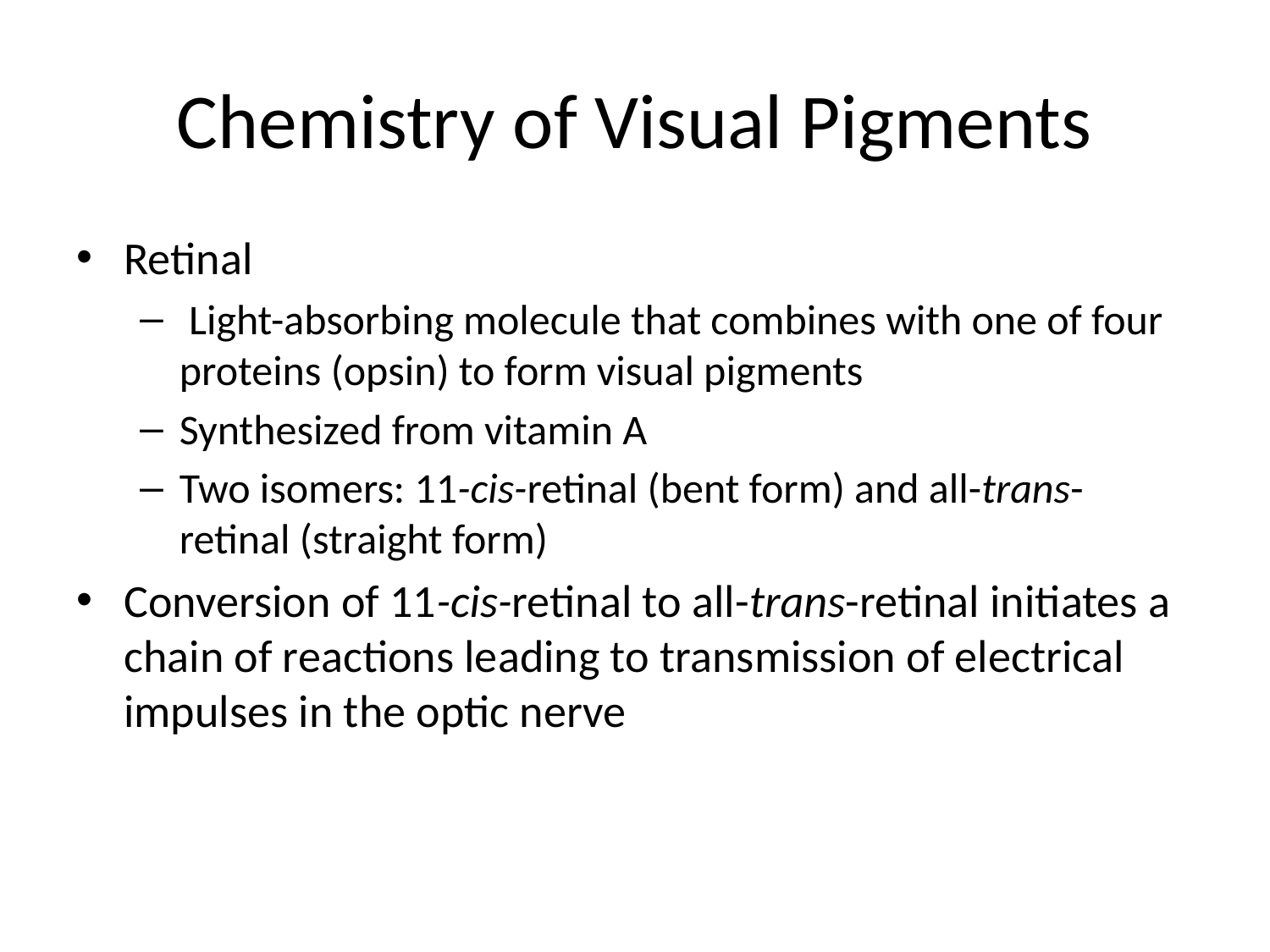

# Chemistry of Visual Pigments
Retinal
 Light-absorbing molecule that combines with one of four proteins (opsin) to form visual pigments
Synthesized from vitamin A
Two isomers: 11-cis-retinal (bent form) and all-trans-retinal (straight form)
Conversion of 11-cis-retinal to all-trans-retinal initiates a chain of reactions leading to transmission of electrical impulses in the optic nerve